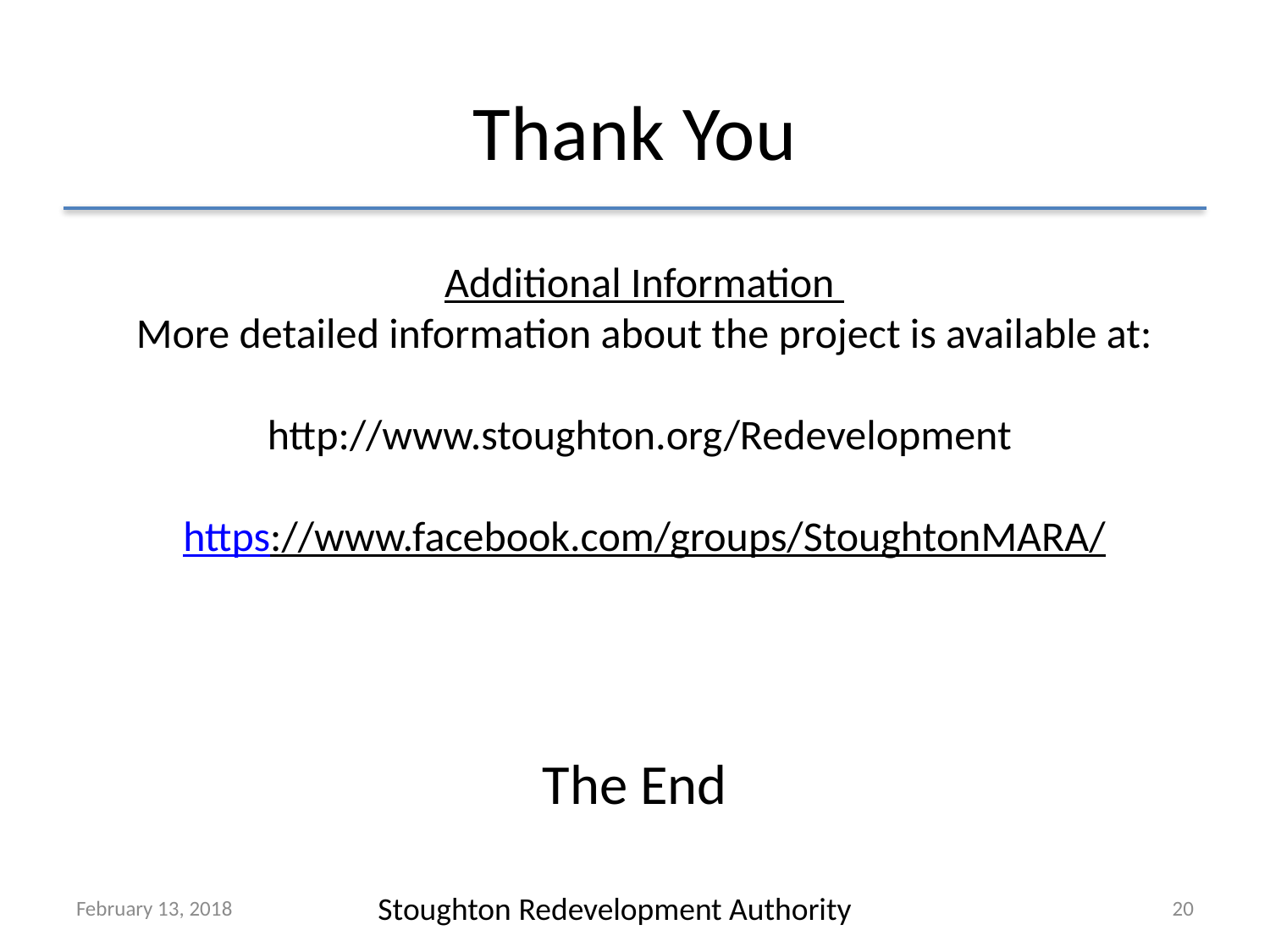

# Thank You
Additional Information
More detailed information about the project is available at:

 http://www.stoughton.org/Redevelopment

https://www.facebook.com/groups/StoughtonMARA/
The End
February 13, 2018
20
Stoughton Redevelopment Authority